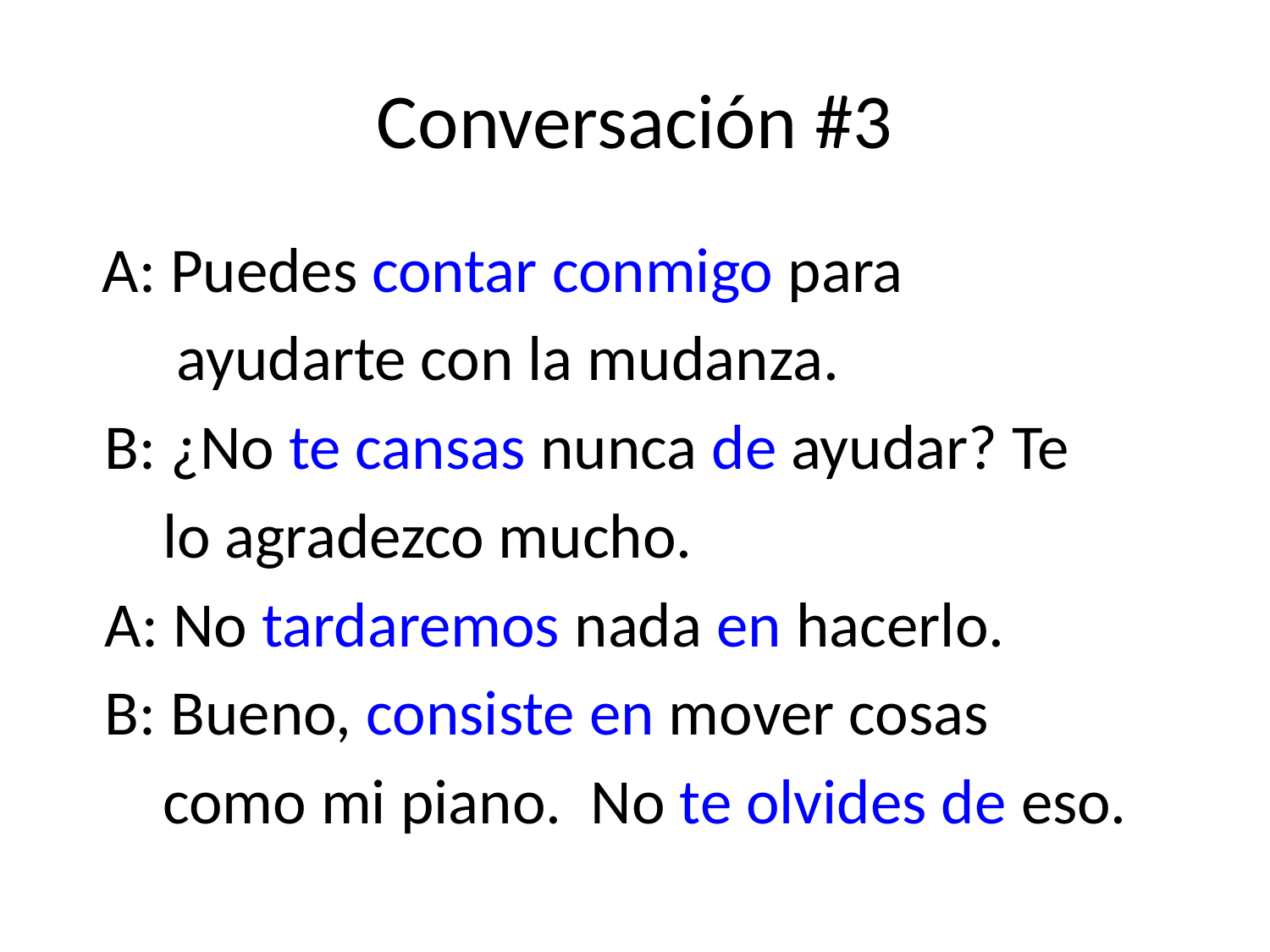

# Conversación #3
  A: Puedes contar conmigo para
       ayudarte con la mudanza.
  B: ¿No te cansas nunca de ayudar? Te
      lo agradezco mucho.
  A: No tardaremos nada en hacerlo.
  B: Bueno, consiste en mover cosas
      como mi piano.  No te olvides de eso.